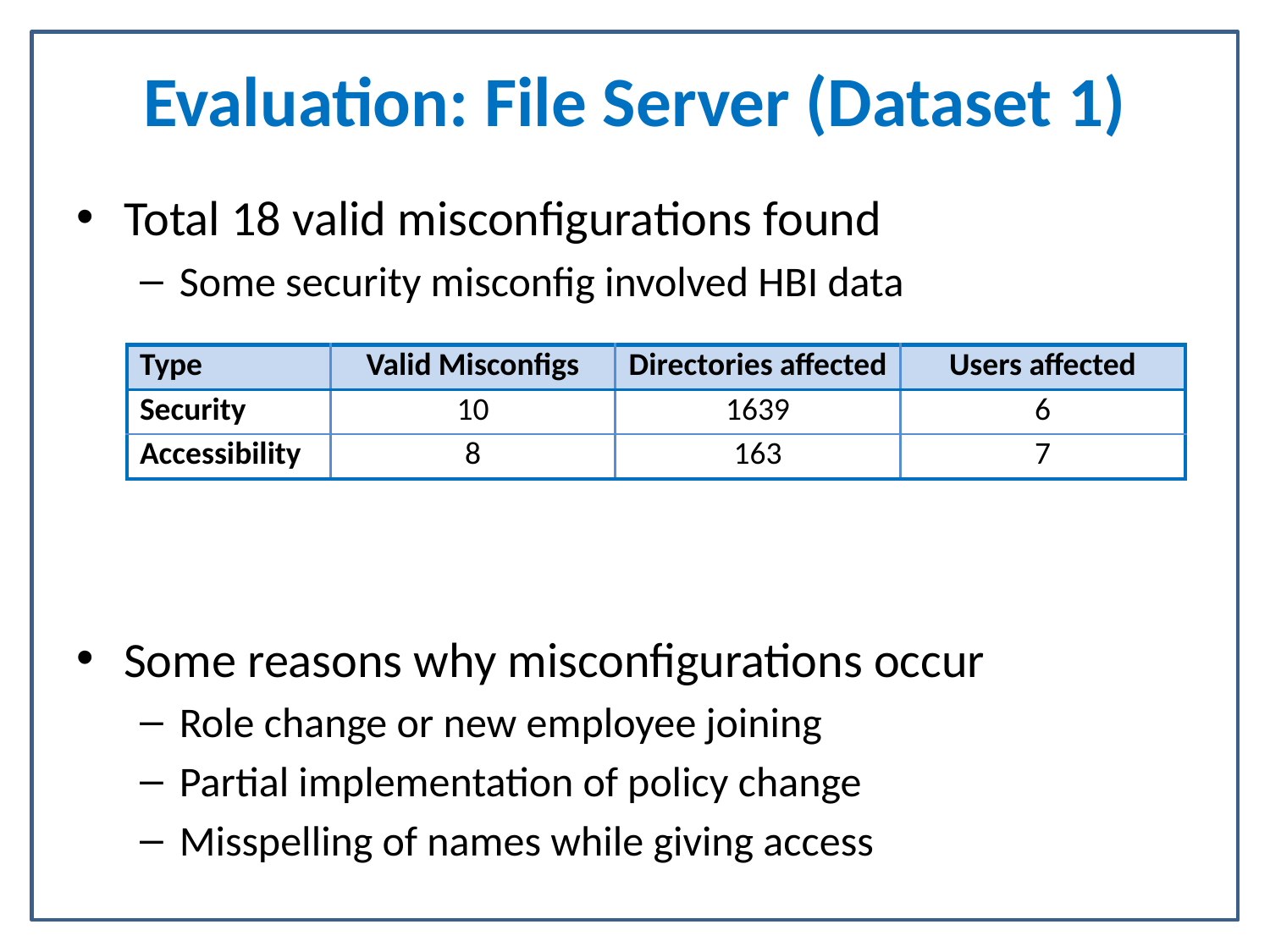

# Evaluation: File Server (Dataset 1)
Total 18 valid misconfigurations found
Some security misconfig involved HBI data

Some reasons why misconfigurations occur
Role change or new employee joining
Partial implementation of policy change
Misspelling of names while giving access

| Type | Valid Misconfigs | Directories affected | Users affected |
| --- | --- | --- | --- |
| Security | 10 | 1639 | 6 |
| Accessibility | 8 | 163 | 7 |